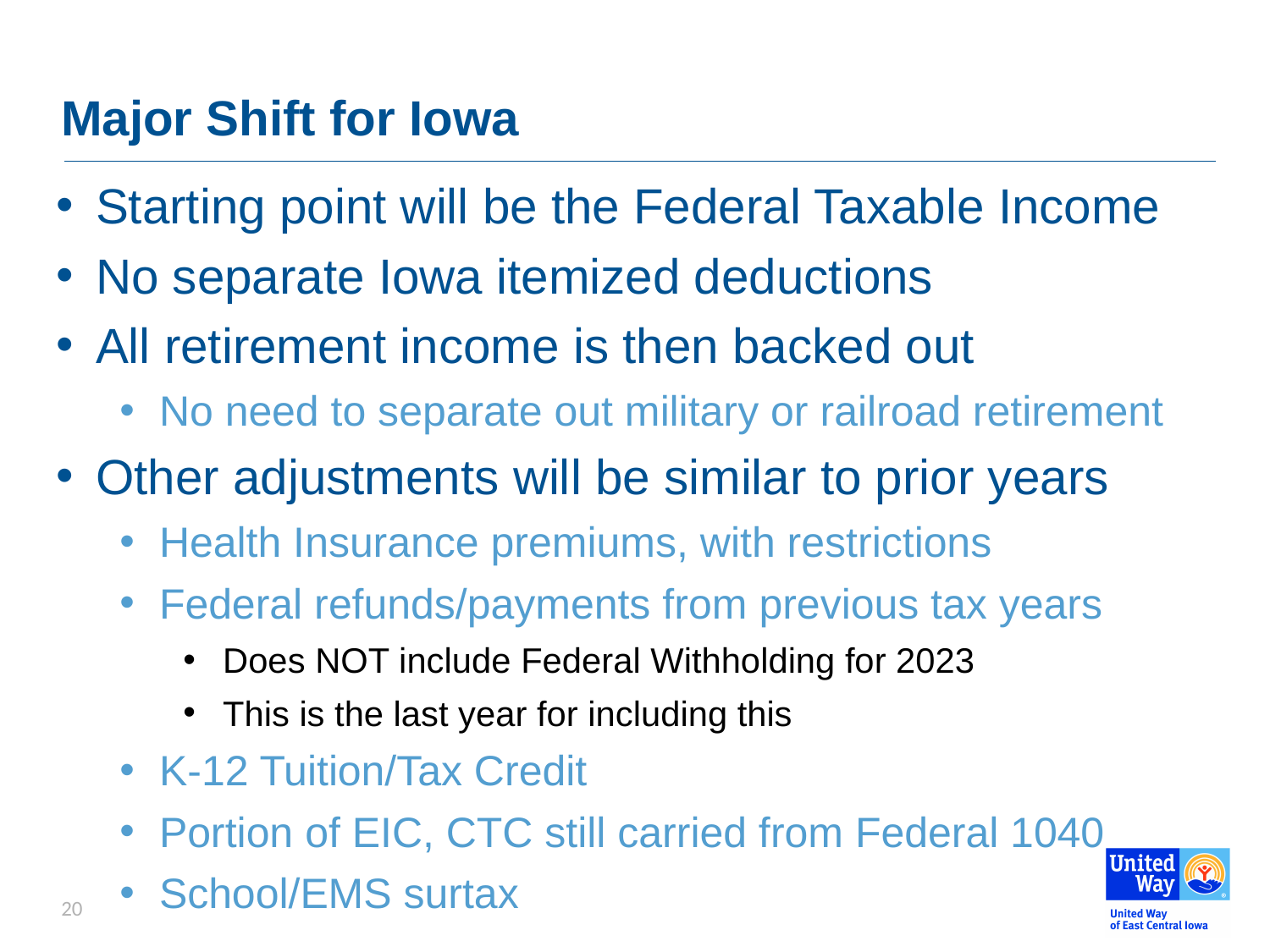

# Major Shift for Iowa
Starting point will be the Federal Taxable Income
No separate Iowa itemized deductions
All retirement income is then backed out
No need to separate out military or railroad retirement
Other adjustments will be similar to prior years
Health Insurance premiums, with restrictions
Federal refunds/payments from previous tax years
Does NOT include Federal Withholding for 2023
This is the last year for including this
K-12 Tuition/Tax Credit
Portion of EIC, CTC still carried from Federal 1040
School/EMS surtax

20